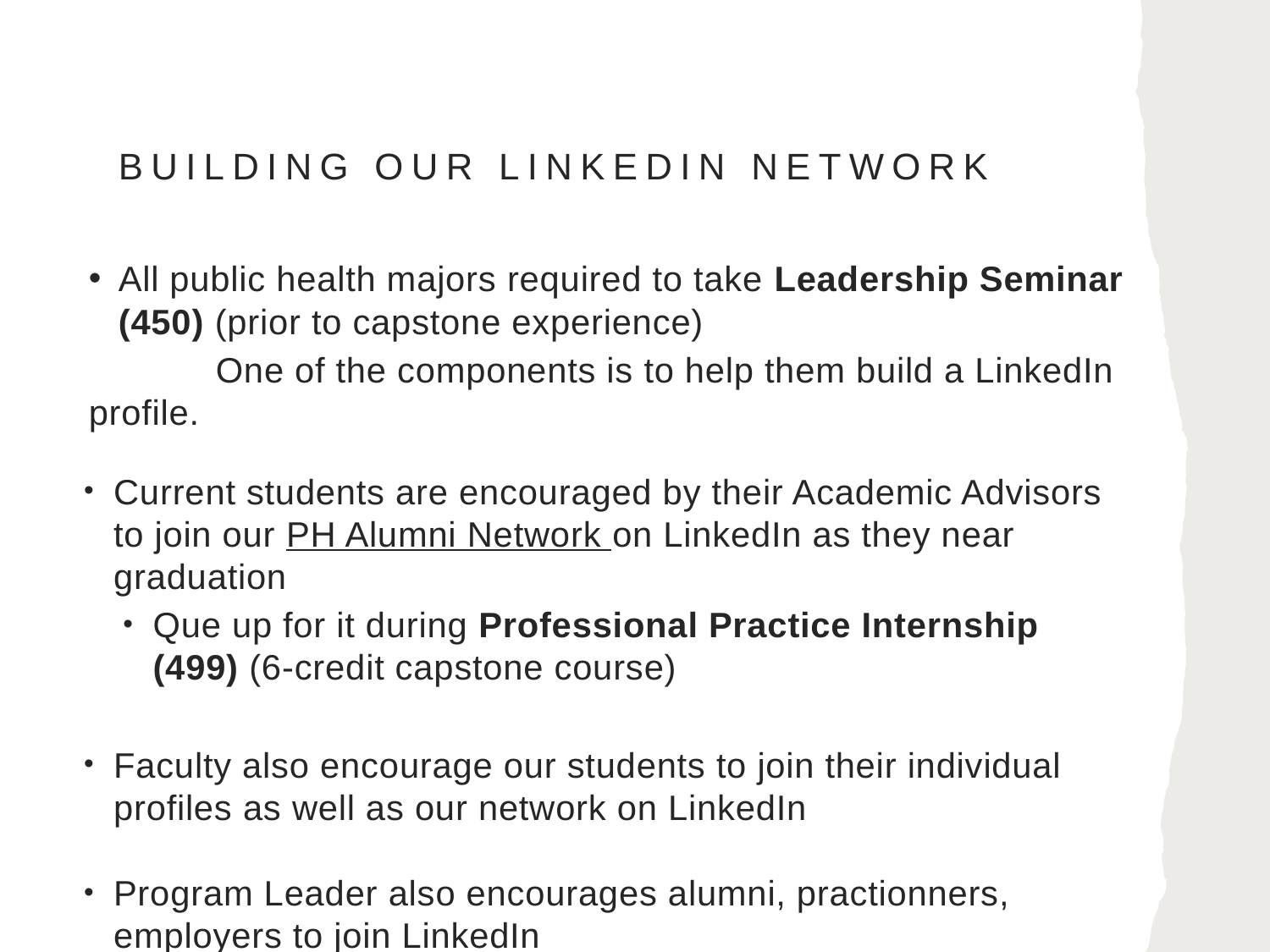

# Building Our LinkedIn Network
All public health majors required to take Leadership Seminar (450) (prior to capstone experience)
	One of the components is to help them build a LinkedIn profile.

Current students are encouraged by their Academic Advisors to join our PH Alumni Network on LinkedIn as they near graduation
Que up for it during Professional Practice Internship (499) (6-credit capstone course)

Faculty also encourage our students to join their individual profiles as well as our network on LinkedIn

Program Leader also encourages alumni, practionners, employers to join LinkedIn